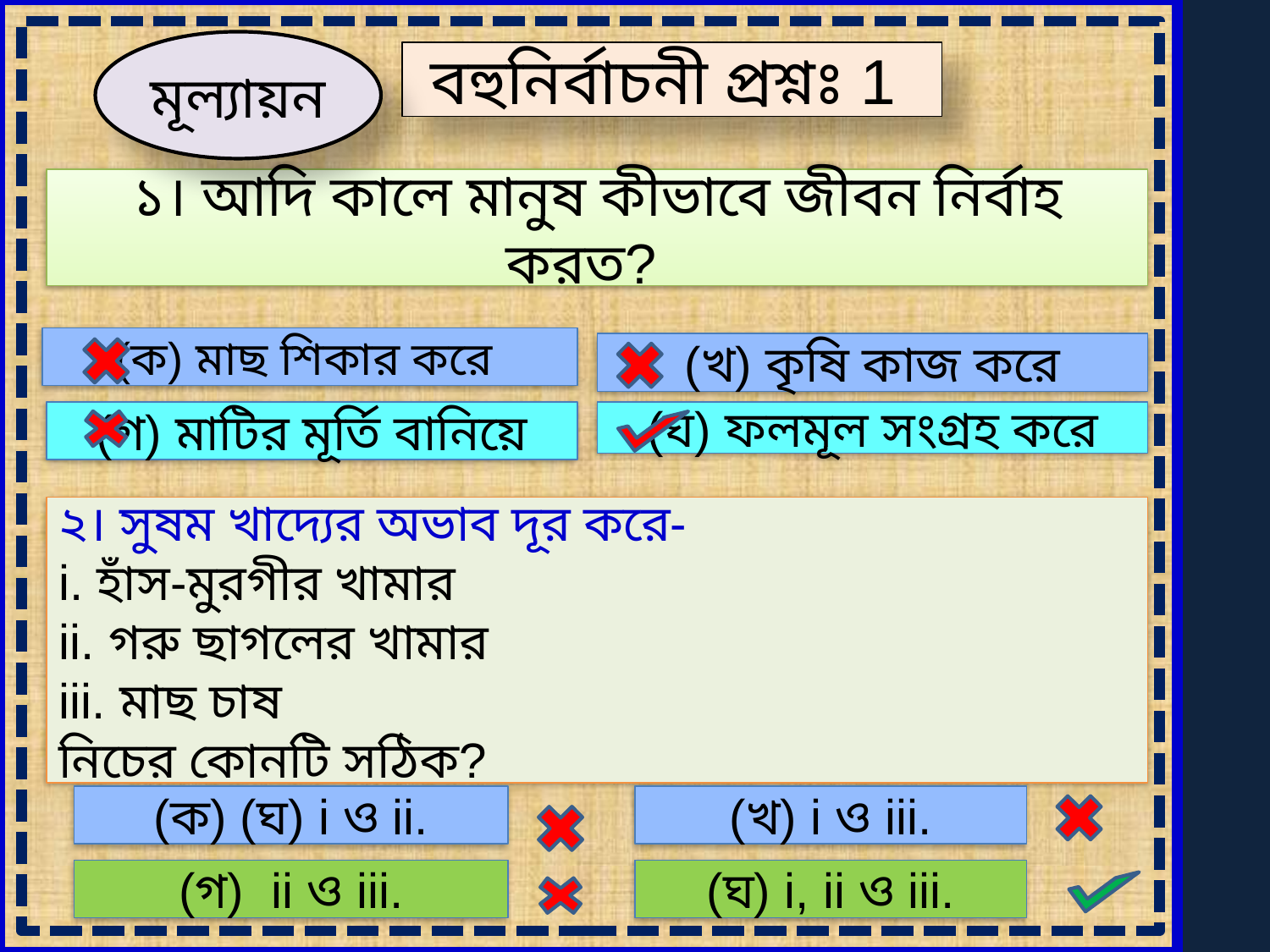

মূল্যায়ন
বহুনির্বাচনী প্রশ্নঃ 1
১। আদি কালে মানুষ কীভাবে জীবন নির্বাহ করত?
(ক) মাছ শিকার করে

(খ) কৃষি কাজ করে

(গ) মাটির মূর্তি বানিয়ে
(ঘ) ফলমূল সংগ্রহ করে

২। সুষম খাদ্যের অভাব দূর করে-
i. হাঁস-মুরগীর খামার
ii. গরু ছাগলের খামার
iii. মাছ চাষ
নিচের কোনটি সঠিক?
(ক) (ঘ) i ও ii.
(খ) i ও iii.

(গ)  ii ও iii.
(ঘ) i, ii ও iii.